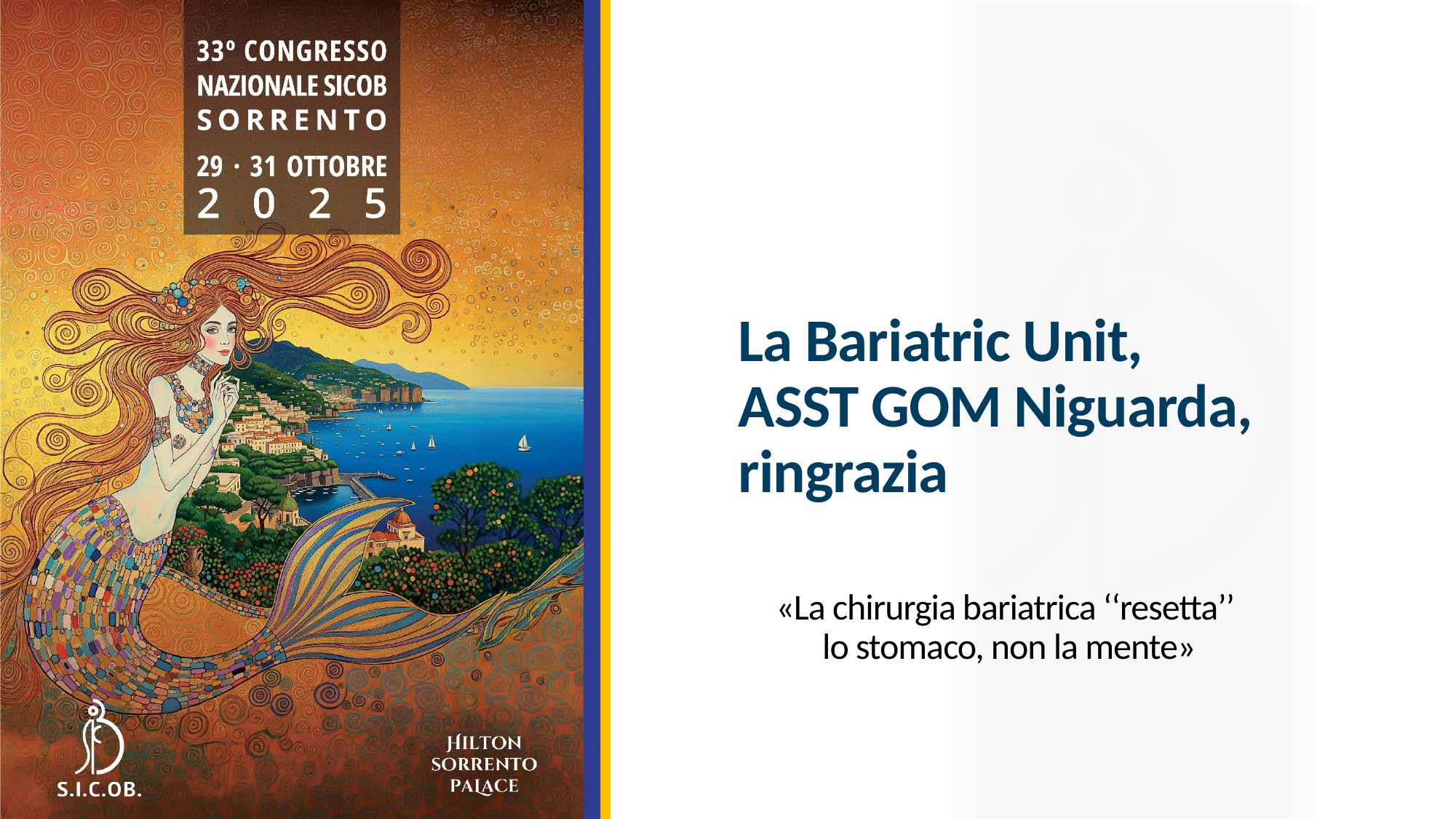

# La Bariatric Unit, ASST GOM Niguarda, ringrazia
«La chirurgia bariatrica ‘‘resetta’’
lo stomaco, non la mente»